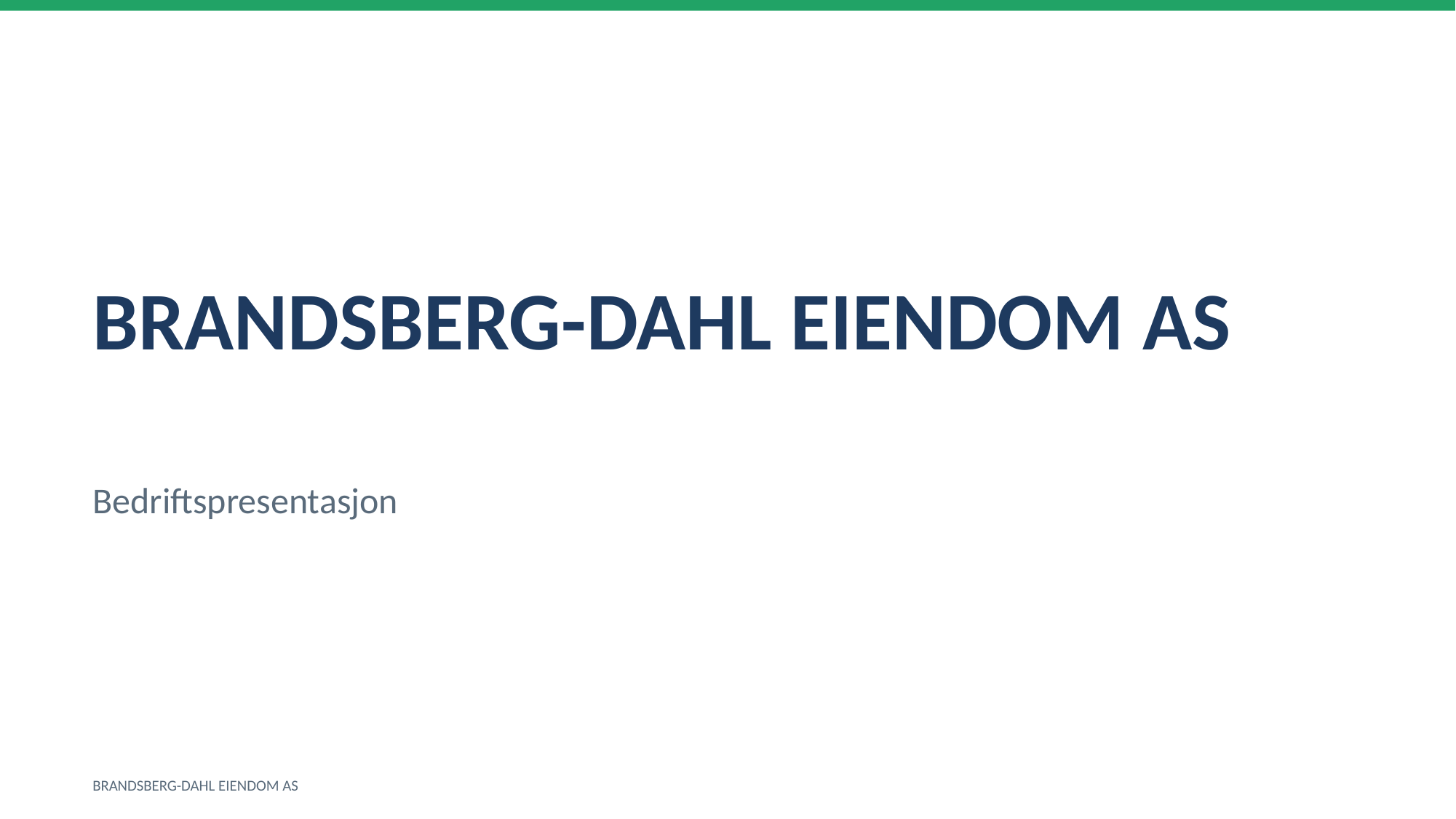

BRANDSBERG-DAHL EIENDOM AS
Bedriftspresentasjon
BRANDSBERG-DAHL EIENDOM AS